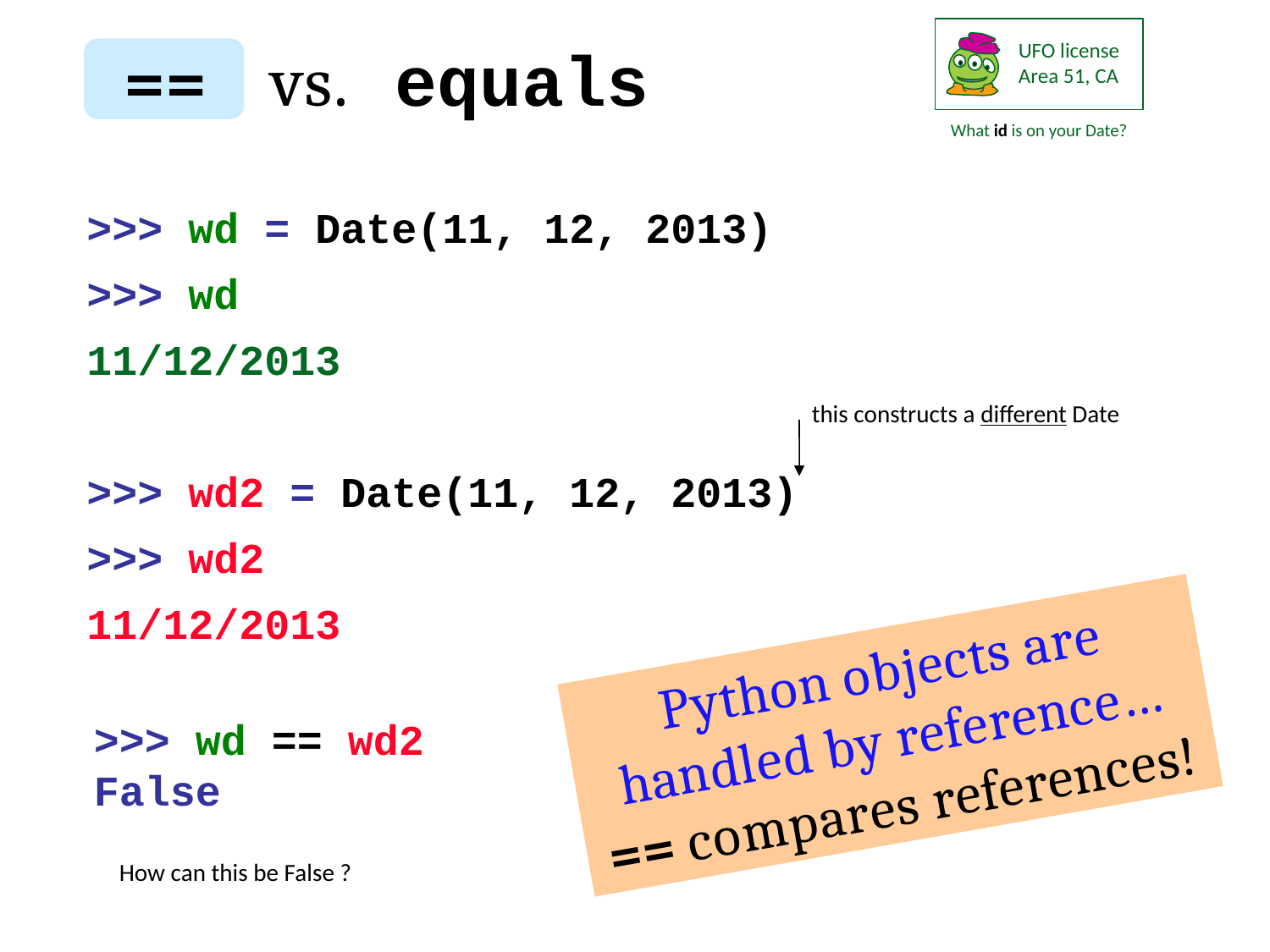

==    vs.   equals
UFO license
Area 51, CA

What id is on your Date?
>>> wd = Date(11, 12, 2013)
>>> wd
11/12/2013

>>> wd2 = Date(11, 12, 2013)
>>> wd2
11/12/2013
this constructs a different Date

Python objects are handled by reference…
== compares references!
>>> wd == wd2
False
How can this be False ?